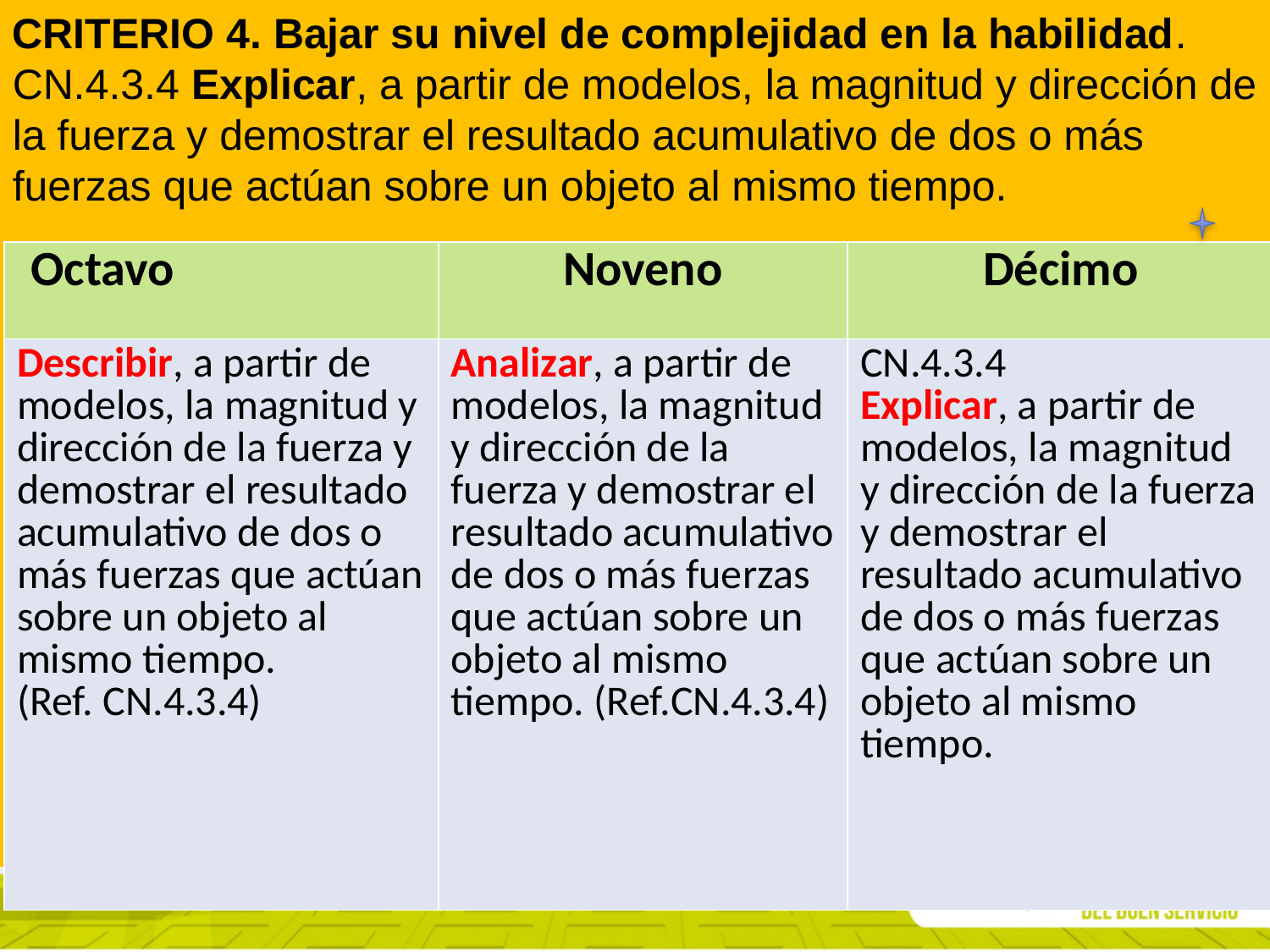

CRITERIO 4. Bajar su nivel de complejidad en la habilidad.
CN.4.3.4 Explicar, a partir de modelos, la magnitud y dirección de la fuerza y demostrar el resultado acumulativo de dos o más fuerzas que actúan sobre un objeto al mismo tiempo.

Criterio 4: Una destreza puede ser impartida en los tres años del subnivel/nivel, sin ser gradada pero tomando en consideración el nivel de la habilidad. Se puede comenzar con el desarrollo de una habilidad de menor nivel hasta alcanzar la habilidad planteada en el currículo, para tal caso deberá utilizar la tabla de habilidades de Robert Marzano, por ejemplo:

| Octavo | Noveno | Décimo |
| --- | --- | --- |
| Describir, a partir de modelos, la magnitud y dirección de la fuerza y demostrar el resultado acumulativo de dos o más fuerzas que actúan sobre un objeto al mismo tiempo. (Ref. CN.4.3.4) | Analizar, a partir de modelos, la magnitud y dirección de la fuerza y demostrar el resultado acumulativo de dos o más fuerzas que actúan sobre un objeto al mismo tiempo. (Ref.CN.4.3.4) | CN.4.3.4 Explicar, a partir de modelos, la magnitud y dirección de la fuerza y demostrar el resultado acumulativo de dos o más fuerzas que actúan sobre un objeto al mismo tiempo. |